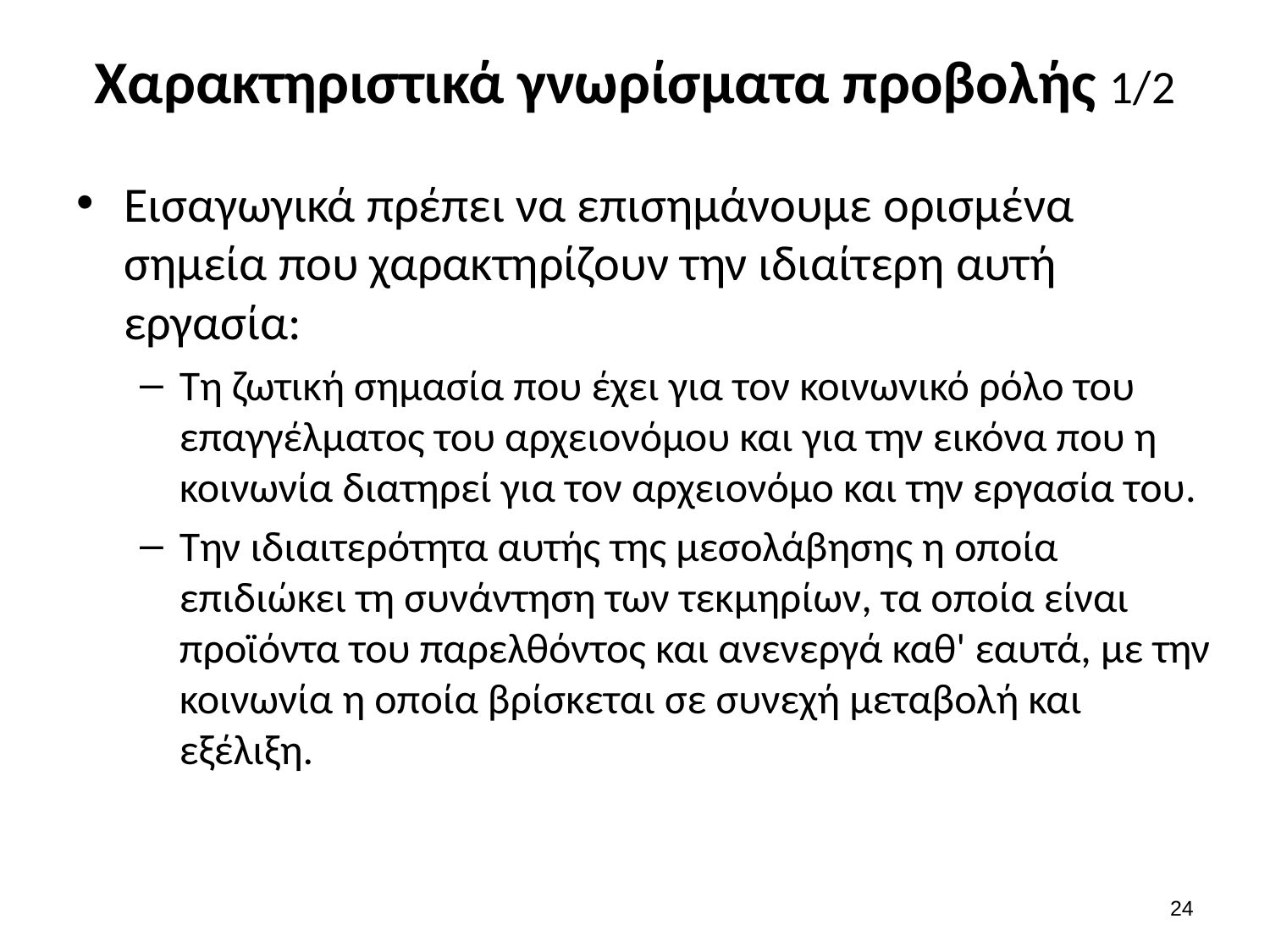

# Χαρακτηριστικά γνωρίσματα προβολής 1/2
Εισαγωγικά πρέπει να επισημάνουμε ορισμένα σημεία που χαρακτηρίζουν την ιδιαίτερη αυτή εργασία:
Τη ζωτική σημασία που έχει για τον κοινωνικό ρόλο του επαγγέλματος του αρχειονόμου και για την εικόνα που η κοινωνία διατηρεί για τον αρχειονόμο και την εργασία του.
Την ιδιαιτερότητα αυτής της μεσολάβησης η οποία επιδιώκει τη συνάντηση των τεκμηρίων, τα οποία είναι προϊόντα του παρελθόντος και ανενεργά καθ' εαυτά, με την κοινωνία η οποία βρίσκεται σε συνεχή μεταβολή και εξέλιξη.

24